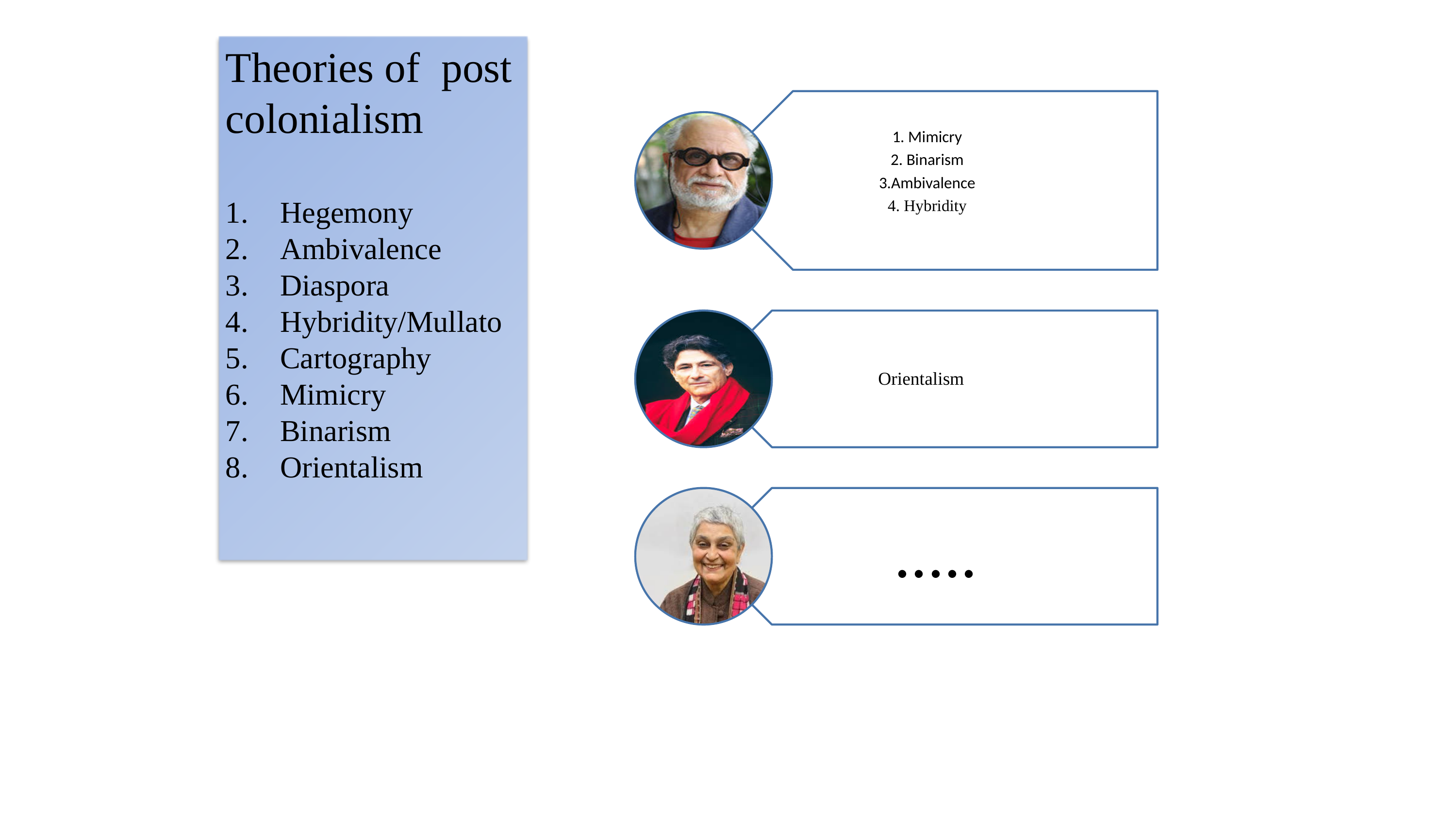

Theories of  post colonialism

Hegemony
Ambivalence
Diaspora
Hybridity/Mullato
Cartography
Mimicry
Binarism
Orientalism

1. Mimicry
2. Binarism
3.Ambivalence
4. Hybridity

Orientalism
.....